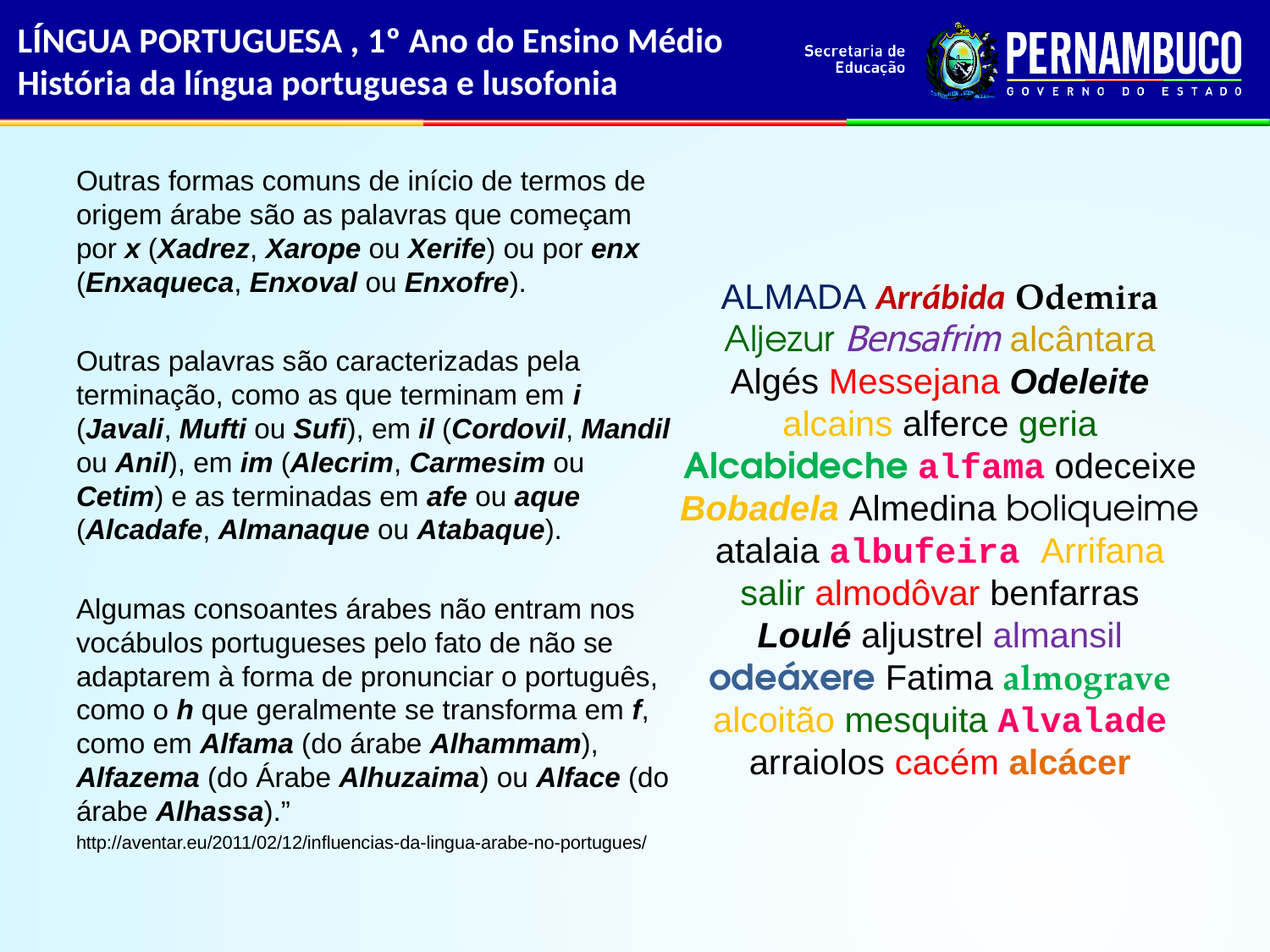

# LÍNGUA PORTUGUESA , 1º Ano do Ensino Médio História da língua portuguesa e lusofonia
Outras formas comuns de início de termos de origem árabe são as palavras que começam por x (Xadrez, Xarope ou Xerife) ou por enx (Enxaqueca, Enxoval ou Enxofre).

Outras palavras são caracterizadas pela terminação, como as que terminam em i (Javali, Mufti ou Sufi), em il (Cordovil, Mandil ou Anil), em im (Alecrim, Carmesim ou Cetim) e as terminadas em afe ou aque (Alcadafe, Almanaque ou Atabaque).

Algumas consoantes árabes não entram nos vocábulos portugueses pelo fato de não se adaptarem à forma de pronunciar o português, como o h que geralmente se transforma em f, como em Alfama (do árabe Alhammam), Alfazema (do Árabe Alhuzaima) ou Alface (do árabe Alhassa).”
http://aventar.eu/2011/02/12/influencias-da-lingua-arabe-no-portugues/
ALMADA Arrábida Odemira
Aljezur Bensafrim alcântara
Algés Messejana Odeleite
alcains alferce geria
Alcabideche alfama odeceixe
Bobadela Almedina boliqueime atalaia albufeira Arrifana
salir almodôvar benfarras
Loulé aljustrel almansil odeáxere Fatima almograve alcoitão mesquita Alvalade arraiolos cacém alcácer